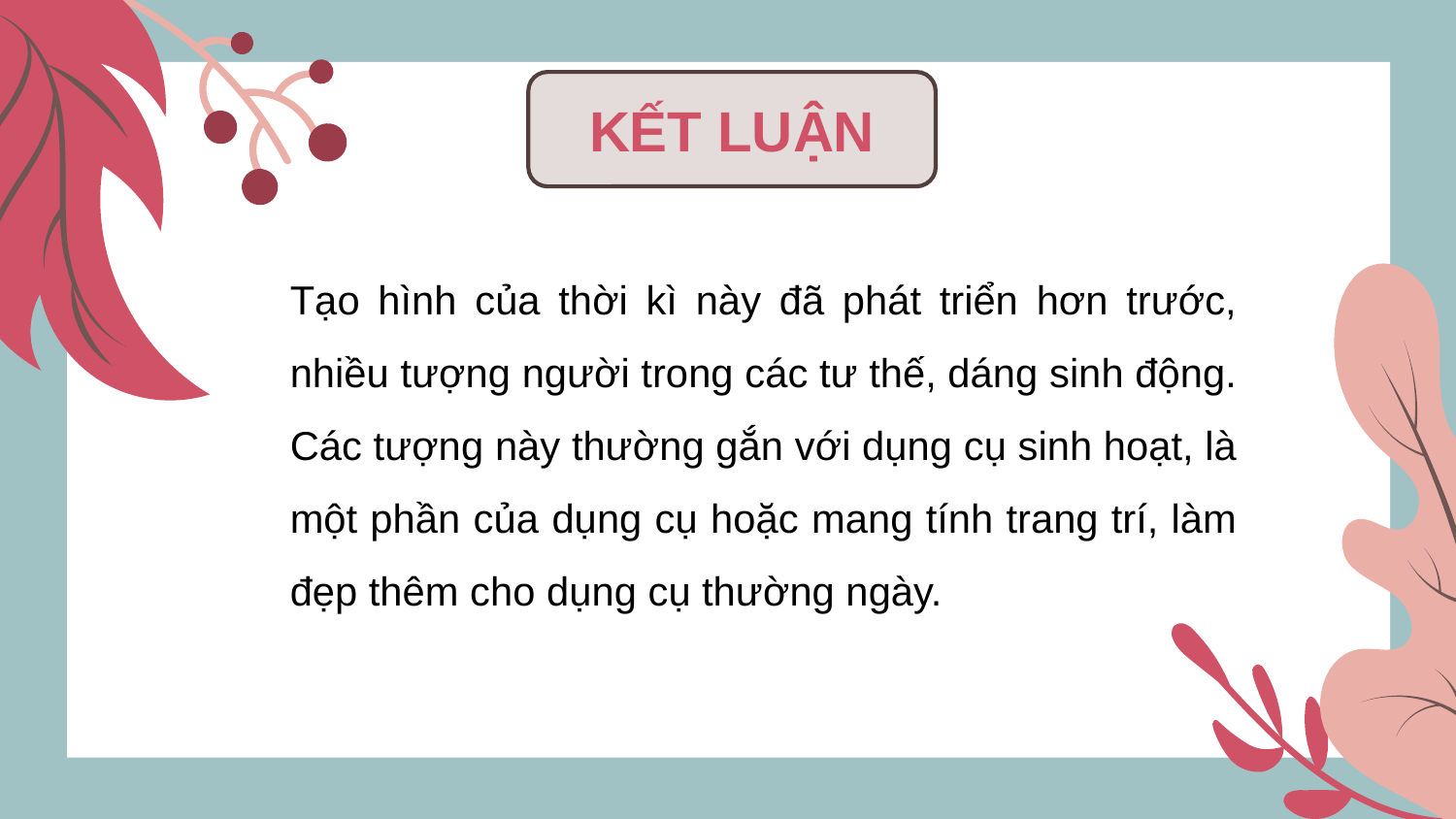

KẾT LUẬN
Tạo hình của thời kì này đã phát triển hơn trước, nhiều tượng người trong các tư thế, dáng sinh động. Các tượng này thường gắn với dụng cụ sinh hoạt, là một phần của dụng cụ hoặc mang tính trang trí, làm đẹp thêm cho dụng cụ thường ngày.